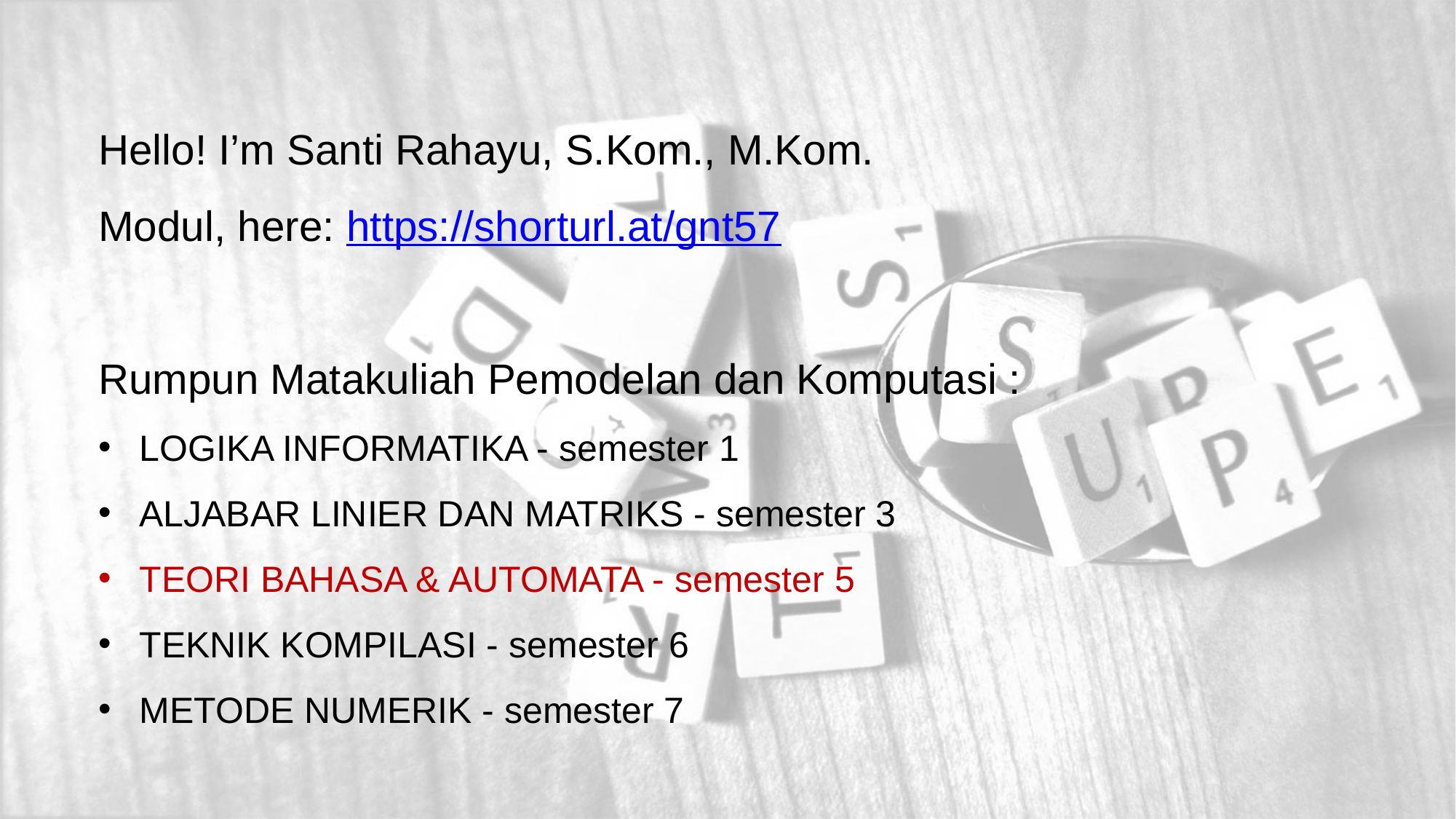

Hello! I’m Santi Rahayu, S.Kom., M.Kom.
Modul, here: https://shorturl.at/gnt57

Rumpun Matakuliah Pemodelan dan Komputasi :
LOGIKA INFORMATIKA - semester 1
ALJABAR LINIER DAN MATRIKS - semester 3
TEORI BAHASA & AUTOMATA - semester 5
TEKNIK KOMPILASI - semester 6
METODE NUMERIK - semester 7